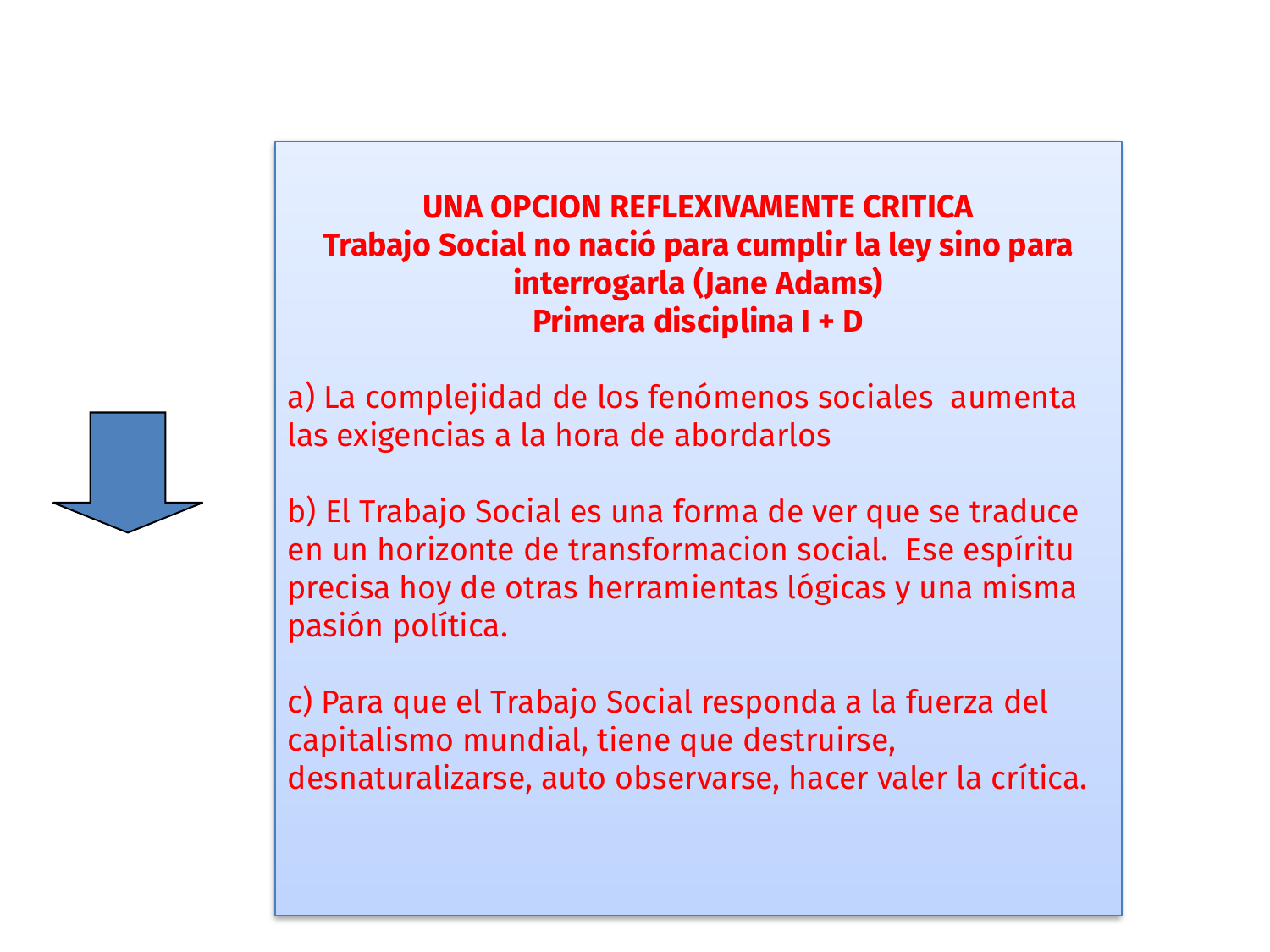

UNA OPCION REFLEXIVAMENTE CRITICA
Trabajo Social no nació para cumplir la ley sino para interrogarla (Jane Adams)
Primera disciplina I + D

a) La complejidad de los fenómenos sociales  aumenta las exigencias a la hora de abordarlos

b) El Trabajo Social es una forma de ver que se traduce en un horizonte de transformacion social.  Ese espíritu precisa hoy de otras herramientas lógicas y una misma pasión política.

c) Para que el Trabajo Social responda a la fuerza del capitalismo mundial, tiene que destruirse, desnaturalizarse, auto observarse, hacer valer la crítica.